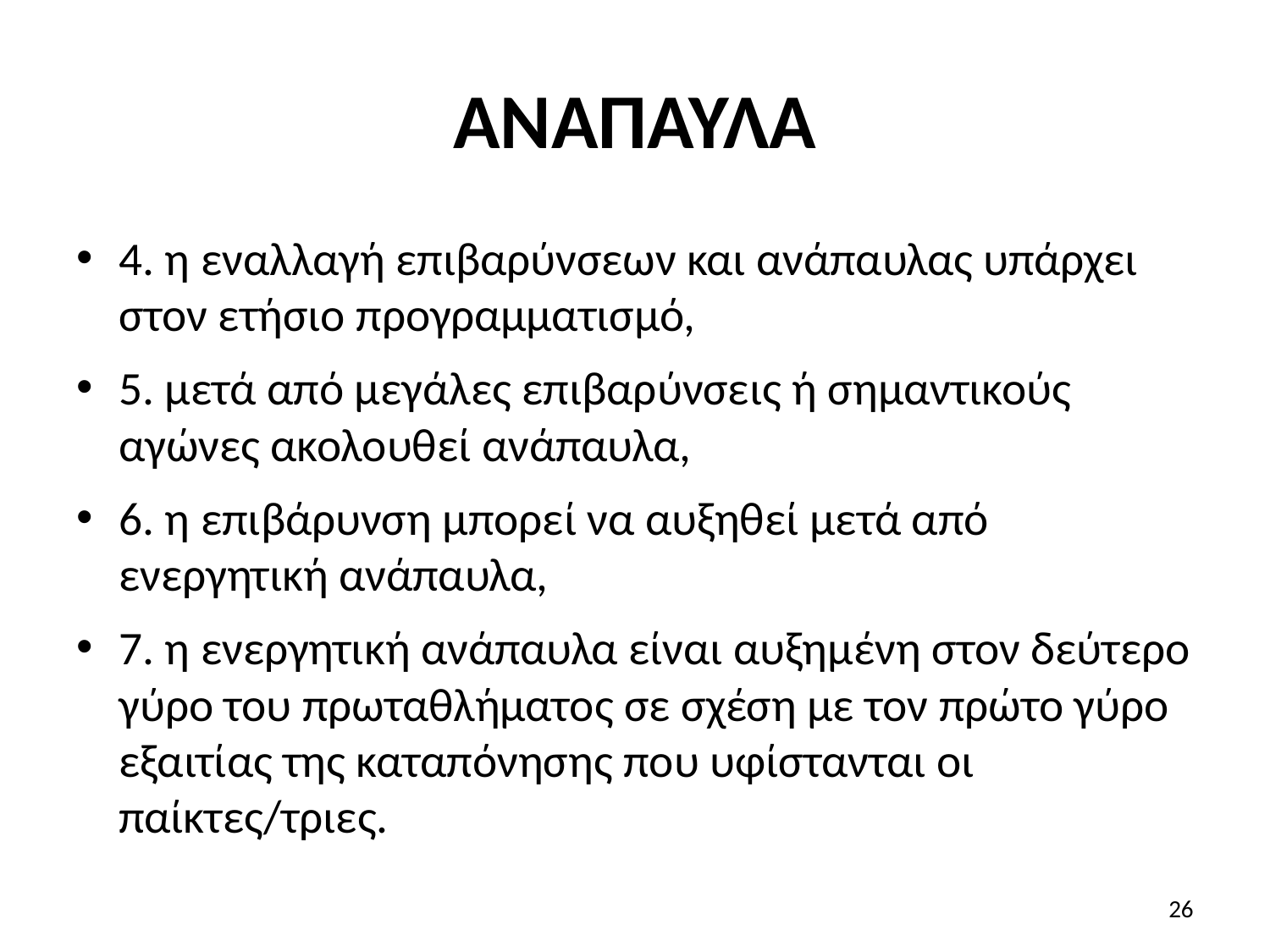

# ΑΝΑΠΑΥΛΑ
4. η εναλλαγή επιβαρύνσεων και ανάπαυλας υπάρχει στον ετήσιο προγραμματισμό,
5. μετά από μεγάλες επιβαρύνσεις ή σημαντικούς αγώνες ακολουθεί ανάπαυλα,
6. η επιβάρυνση μπορεί να αυξηθεί μετά από ενεργητική ανάπαυλα,
7. η ενεργητική ανάπαυλα είναι αυξημένη στον δεύτερο γύρο του πρωταθλήματος σε σχέση με τον πρώτο γύρο εξαιτίας της καταπόνησης που υφίστανται οι παίκτες/τριες.
26